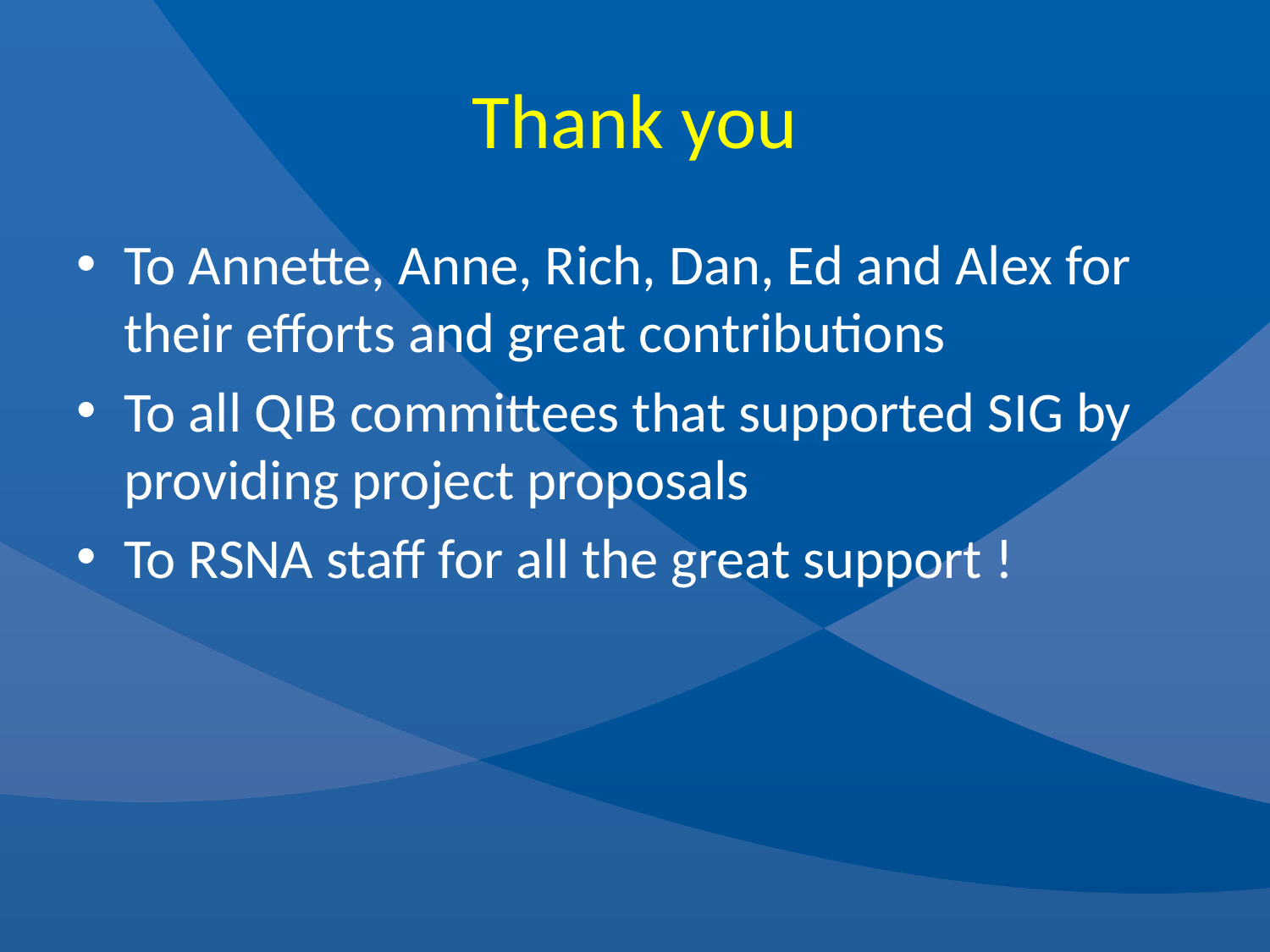

# Thank you
To Annette, Anne, Rich, Dan, Ed and Alex for their efforts and great contributions
To all QIB committees that supported SIG by providing project proposals
To RSNA staff for all the great support !